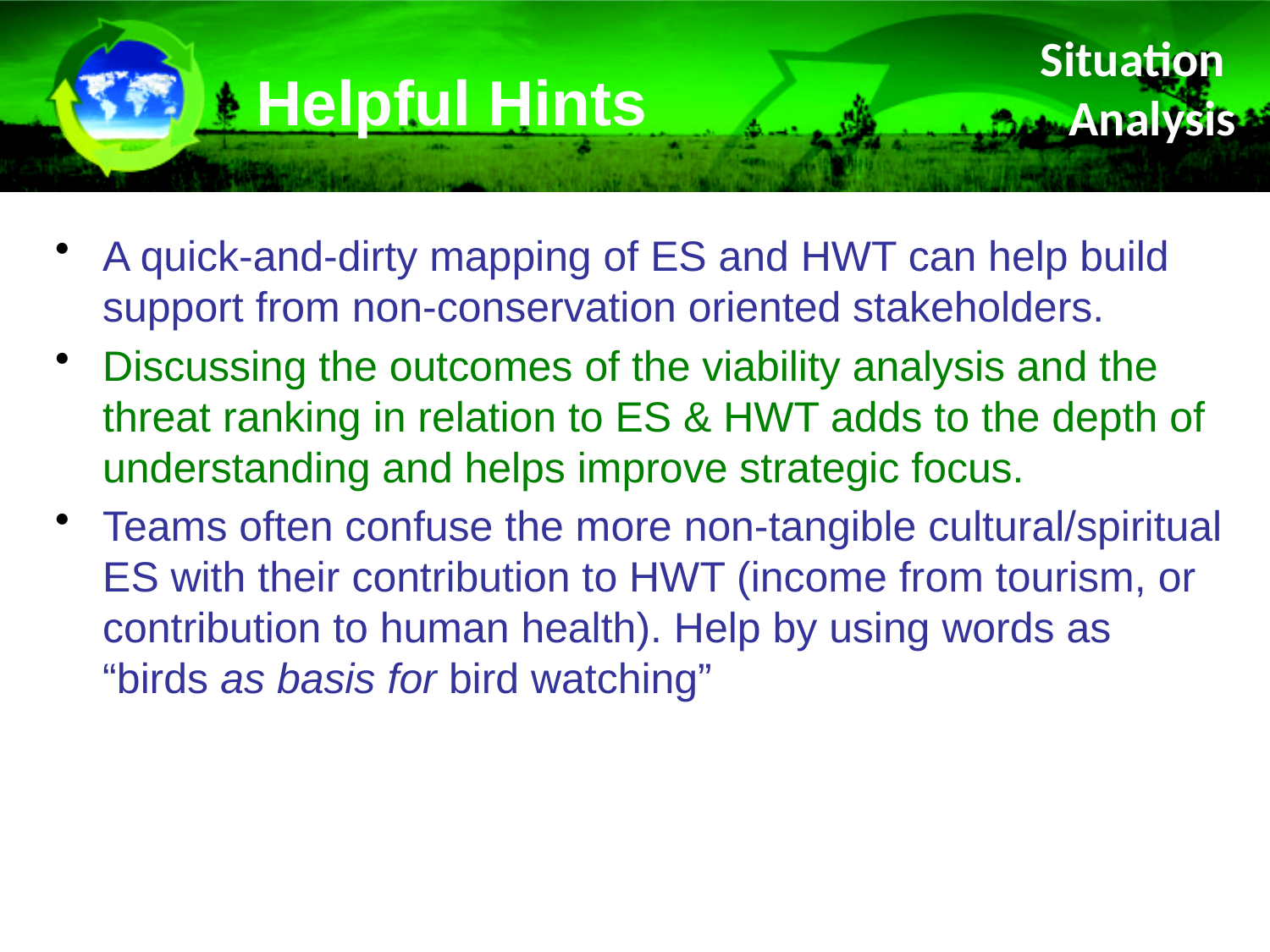

Helpful Hints
Situation
Analysis
A quick-and-dirty mapping of ES and HWT can help build support from non-conservation oriented stakeholders.
Discussing the outcomes of the viability analysis and the threat ranking in relation to ES & HWT adds to the depth of understanding and helps improve strategic focus.
Teams often confuse the more non-tangible cultural/spiritual ES with their contribution to HWT (income from tourism, or contribution to human health). Help by using words as “birds as basis for bird watching”